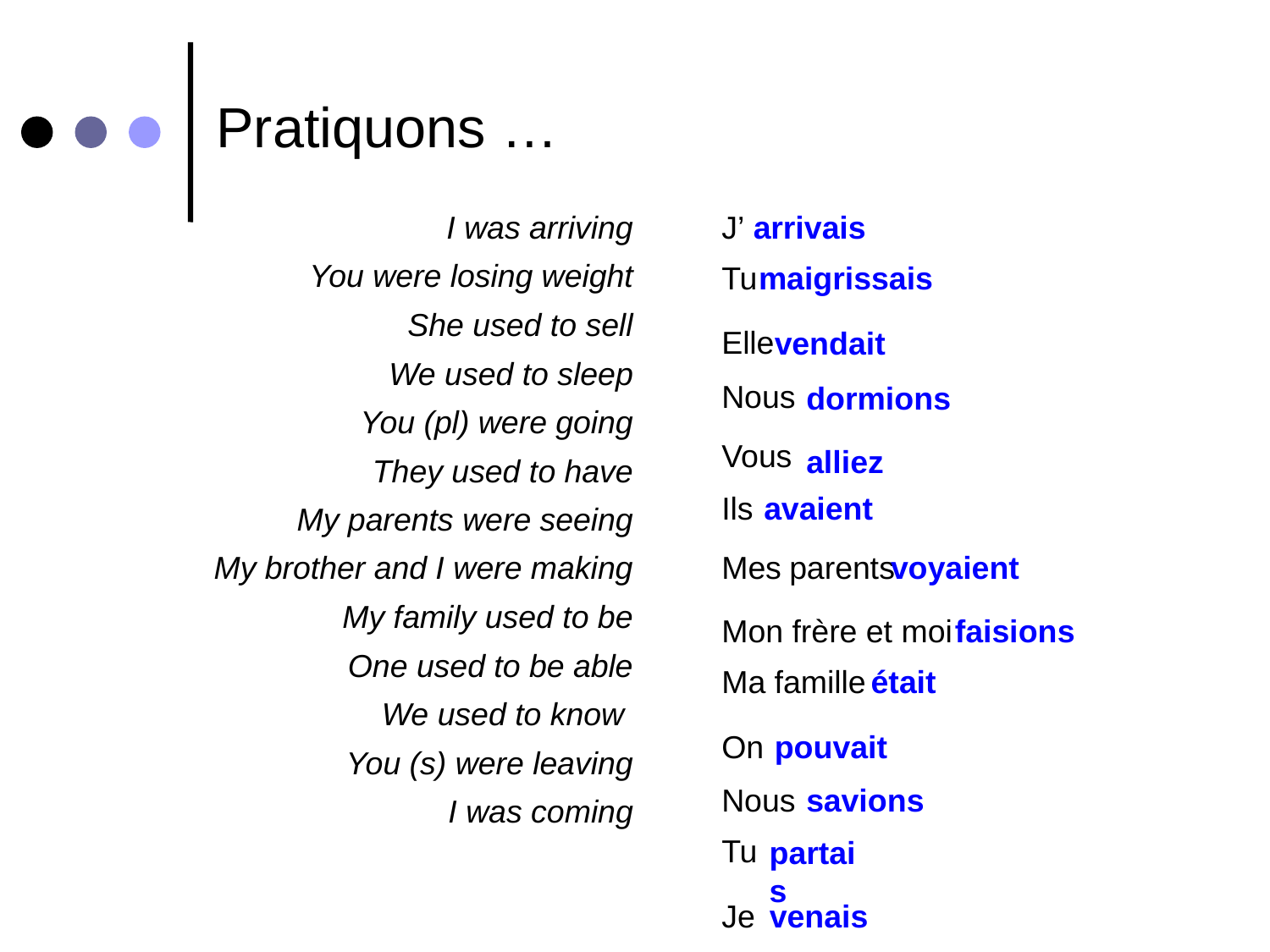

Pratiquons …
I was arriving
You were losing weight
She used to sell
We used to sleep
You (pl) were going
They used to have
My parents were seeing
My brother and I were making
My family used to be
One used to be able
We used to know
You (s) were leaving
I was coming

J’
arrivais
Tu
maigrissais
Elle
vendait
Nous
dormions
Vous
alliez
avaient
Ils
Mes parents
voyaient
Mon frère et moi
faisions
Ma famille
était

On
pouvait
Nous
savions
Tu
partais
Je
venais